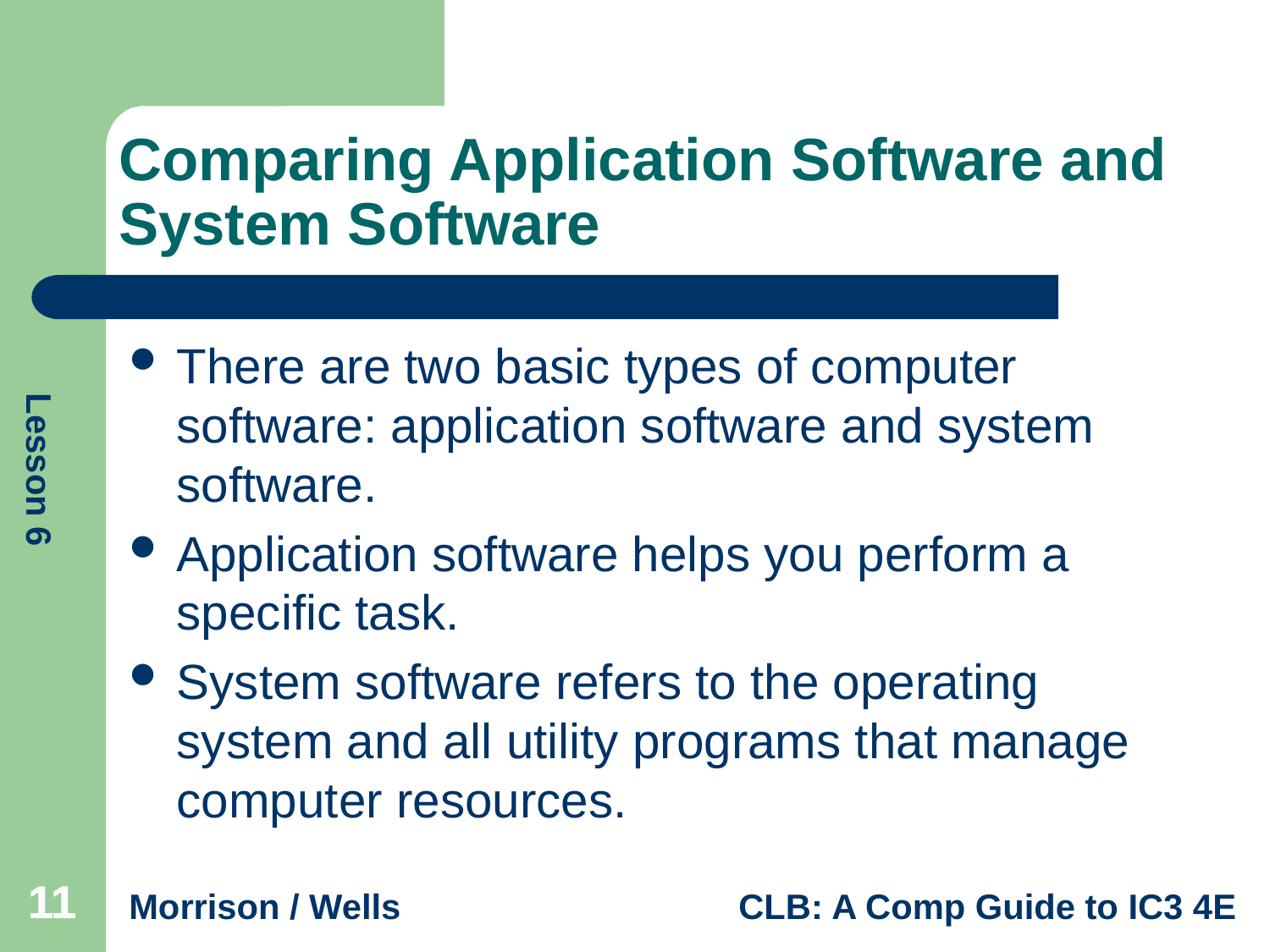

# Comparing Application Software and System Software
There are two basic types of computer software: application software and system software.
Application software helps you perform a specific task.
System software refers to the operating system and all utility programs that manage computer resources.

11
11
11